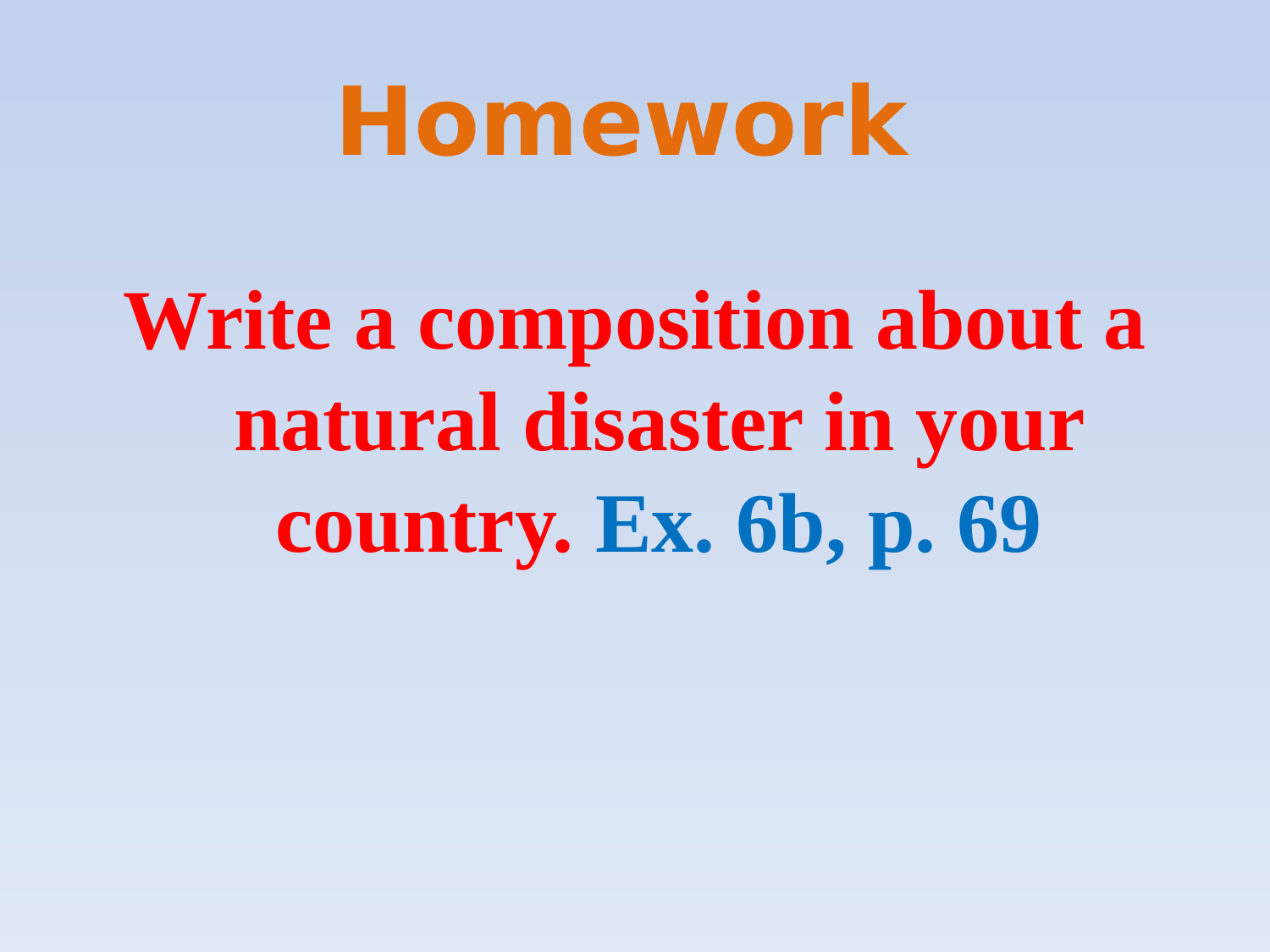

# Homework
Write a composition about a natural disaster in your country. Ex. 6b, p. 69